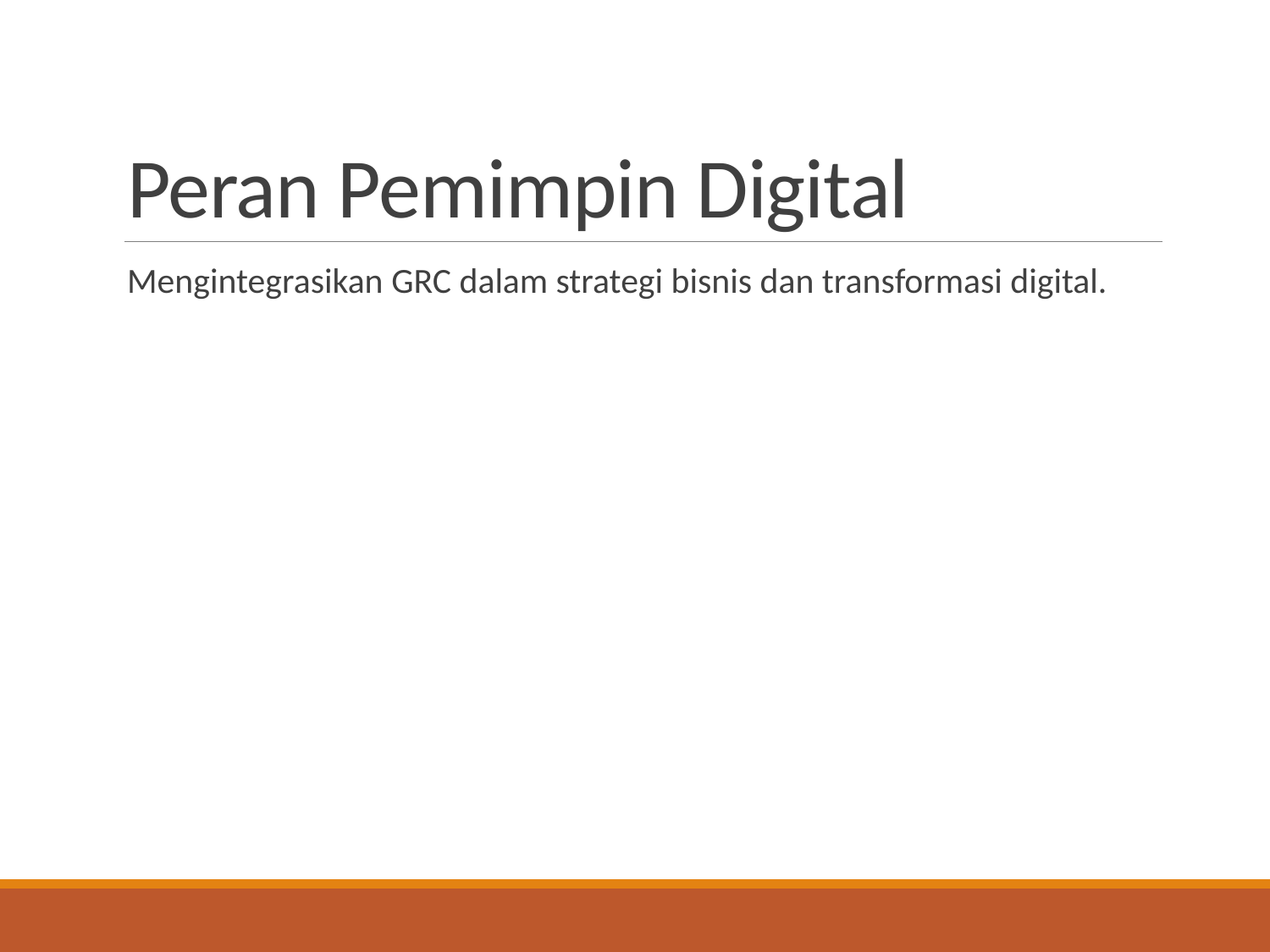

# Peran Pemimpin Digital
Mengintegrasikan GRC dalam strategi bisnis dan transformasi digital.